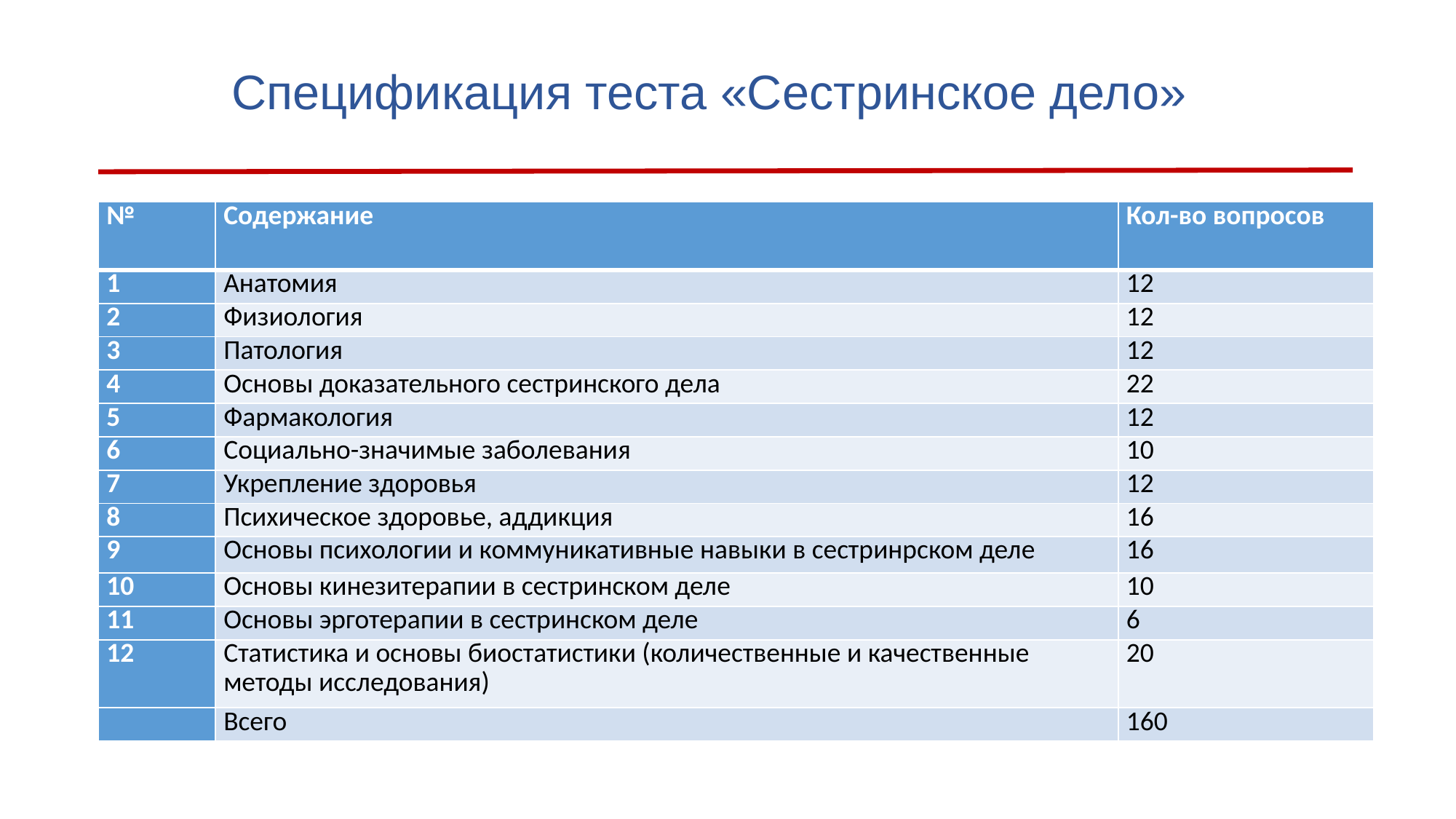

# Спецификация теста «Сестринское дело»
| № | Содержание | Кол-во вопросов |
| --- | --- | --- |
| 1 | Анатомия | 12 |
| 2 | Физиология | 12 |
| 3 | Патология | 12 |
| 4 | Основы доказательного сестринского дела | 22 |
| 5 | Фармакология | 12 |
| 6 | Социально-значимые заболевания | 10 |
| 7 | Укрепление здоровья | 12 |
| 8 | Психическое здоровье, аддикция | 16 |
| 9 | Основы психологии и коммуникативные навыки в сестринрском деле | 16 |
| 10 | Основы кинезитерапии в сестринском деле | 10 |
| 11 | Основы эрготерапии в сестринском деле | 6 |
| 12 | Статистика и основы биостатистики (количественные и качественные методы исследования) | 20 |
|  | Всего | 160 |